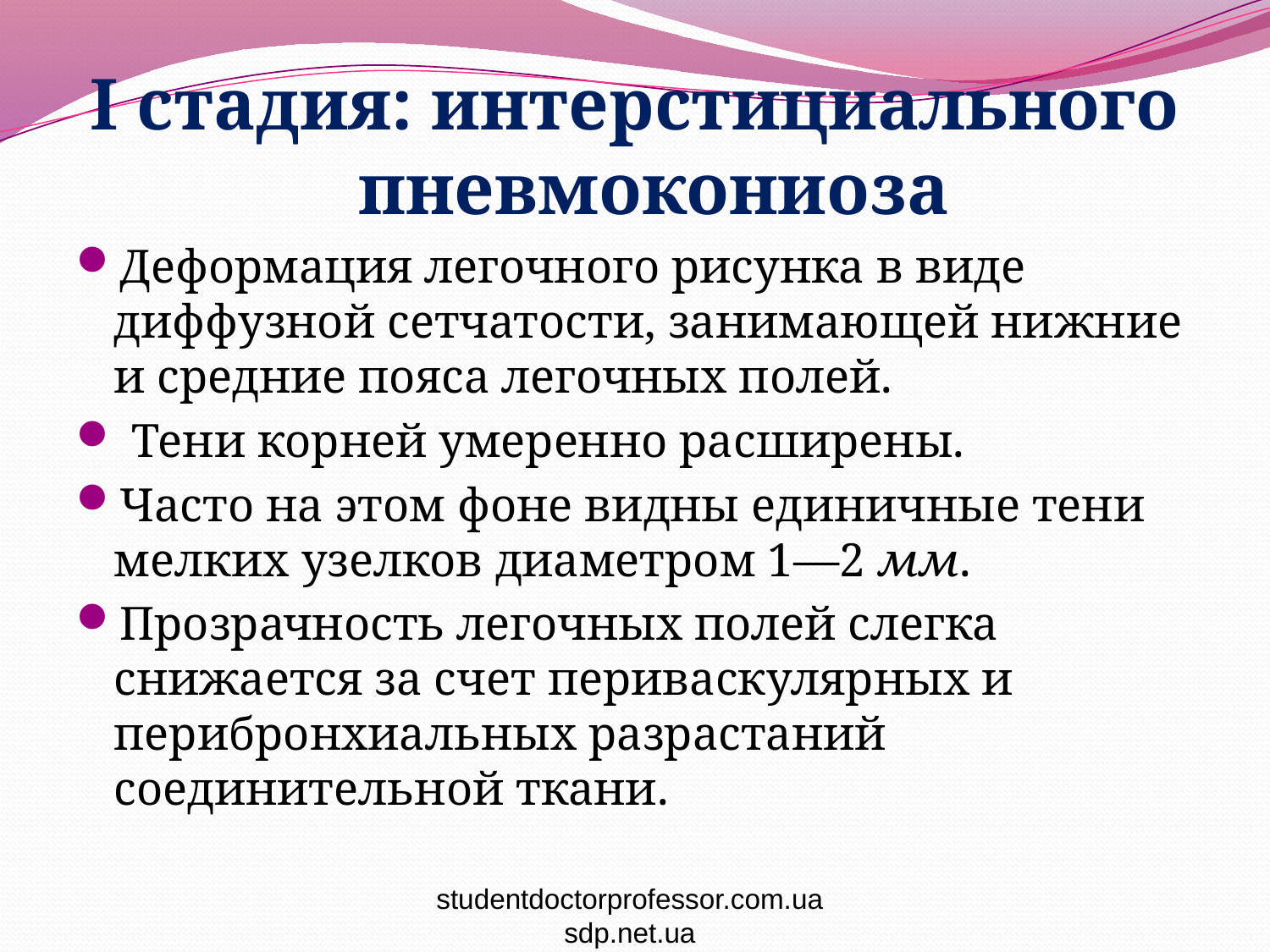

I стадия: интерстициального пневмокониоза
Деформация легочного рисунка в виде диффузной сетчатости, занимающей нижние и средние пояса легочных полей.
 Тени корней умеренно расширены.
Часто на этом фоне видны единичные тени мелких узелков диаметром 1—2 мм.
Прозрачность легочных полей слегка снижается за счет периваскулярных и перибронхиальных разрастаний соединительной ткани.

#
studentdoctorprofessor.com.ua
sdp.net.ua